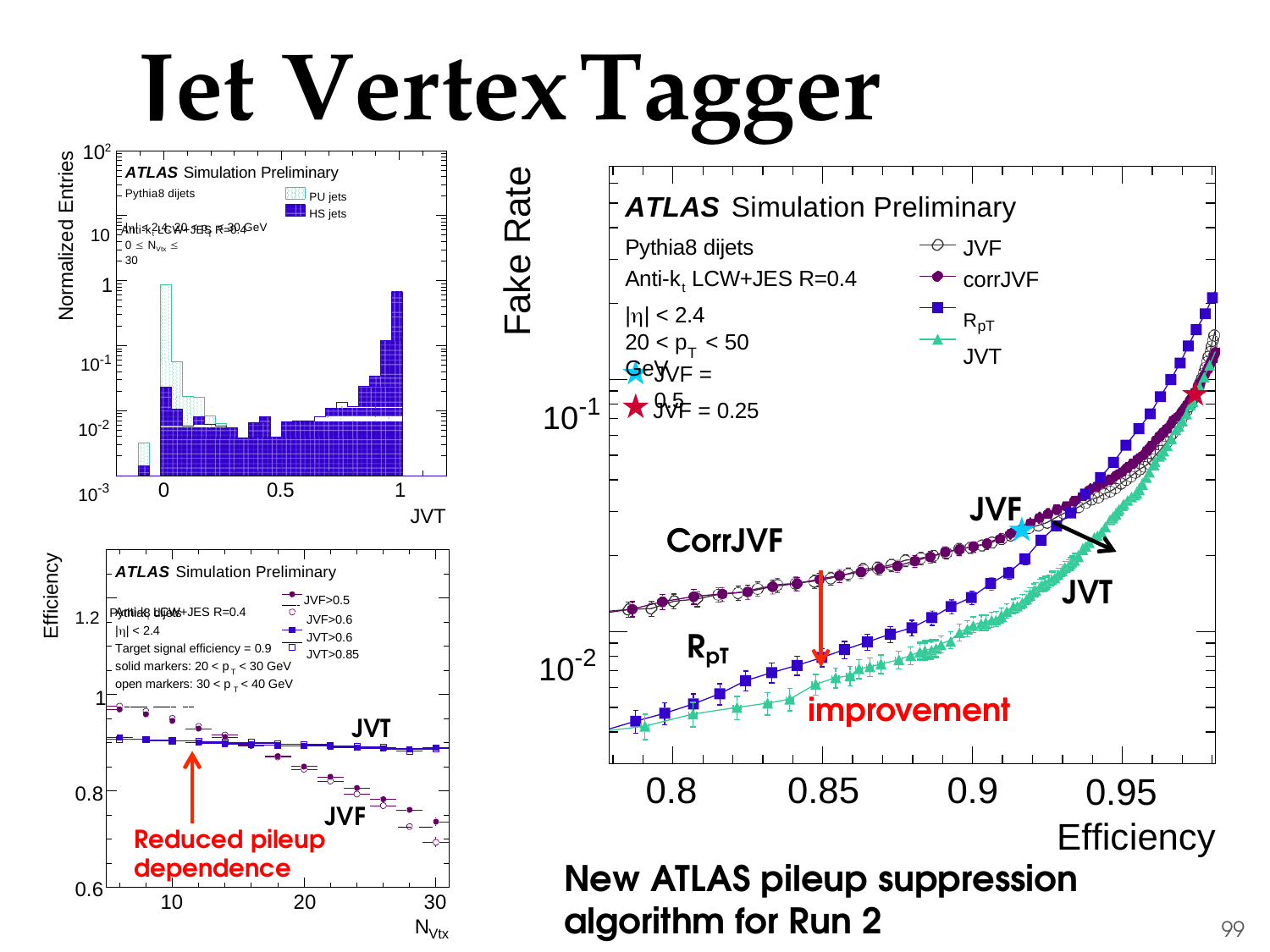

Jet	Vertex	Tagger (JVT)

102
Normalized Entries

ATLAS Simulation Preliminary
Fake Rate

Pythia8 dijets
PU jets HS jets

ATLAS Simulation Preliminary

10  Anti-kt LCW+JES R=0.4

|η| < 2.4, 20 < p   < 30 GeV

T

Pythia8 dijets
Anti-kt LCW+JES R=0.4
|η| < 2.4
JVF
corrJVF RpT  JVT

0 ≤ NVtx ≤ 30

1

20 < p   < 50 GeV

10-1

T
JVF = 0.5

10-1

JVF = 0.25

10-2

10-3

0
0.5
1

JVF
JVT

CorrJVF

Efficiency

ATLAS Simulation Preliminary

JVT

1.2  Pythia8 dijets
       JVF>0.5
JVF>0.6
       JVT>0.6
JVT>0.85

Anti-kt  LCW+JES R=0.4

10-2

|η| < 2.4

R

Target signal efficiency = 0.9

pT

solid markers: 20 < p   < 30 GeV

T

open markers: 30 < p   < 40 GeV

1
T

improvement

0.8	0.85	0.9

JVT

0.95
Efficiency

0.8

JVF

Reduced pileup dependence

New ATLAS pileup suppression algorithm for Run 2

0.6

10	20
30
N
99
Vtx